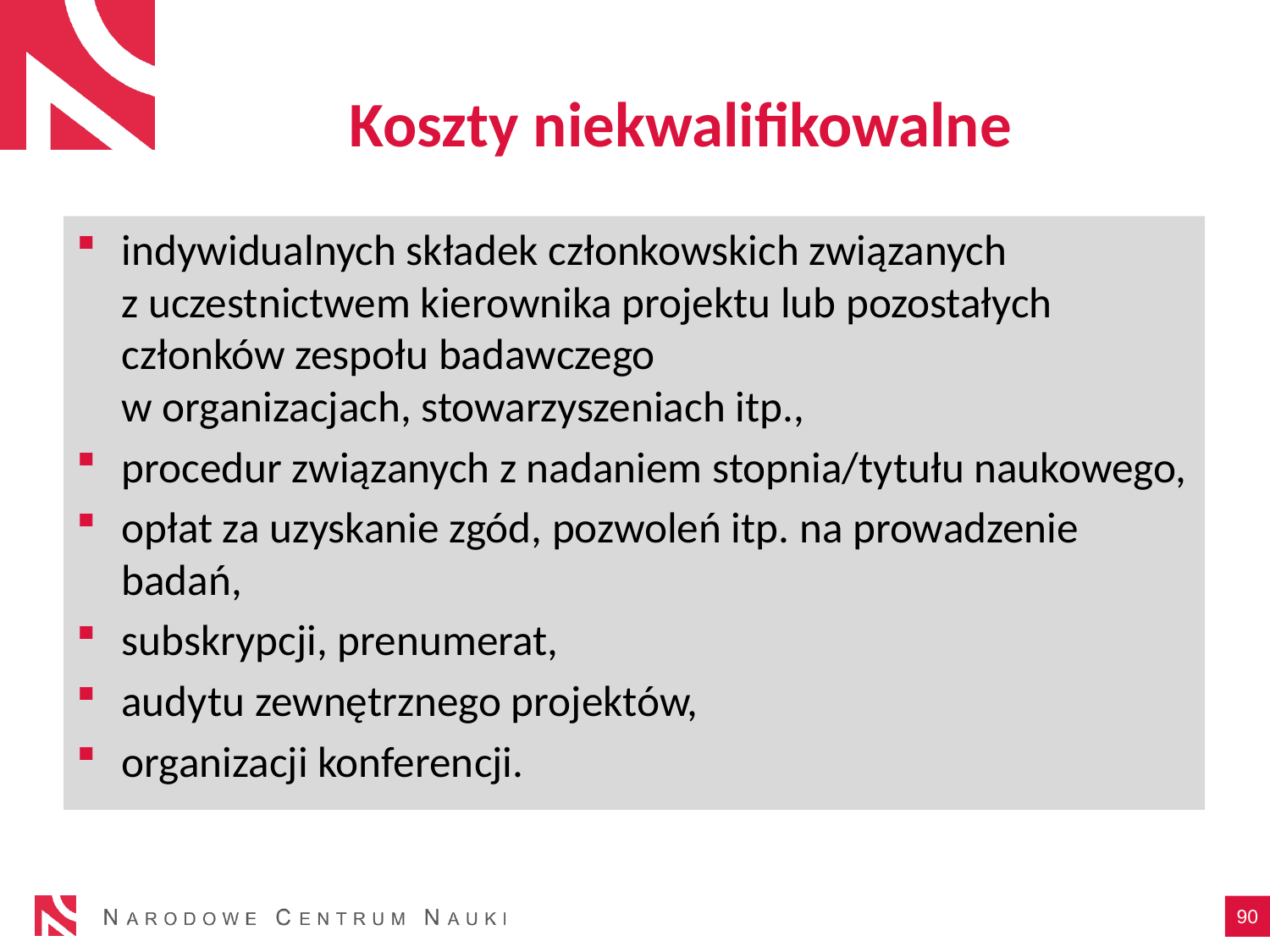

# Koszty niekwalifikowalne
indywidualnych składek członkowskich związanych
z uczestnictwem kierownika projektu lub pozostałych członków zespołu badawczego
w organizacjach, stowarzyszeniach itp.,
procedur związanych z nadaniem stopnia/tytułu naukowego,
opłat za uzyskanie zgód, pozwoleń itp. na prowadzenie badań,
subskrypcji, prenumerat,
audytu zewnętrznego projektów,
organizacji konferencji.

90